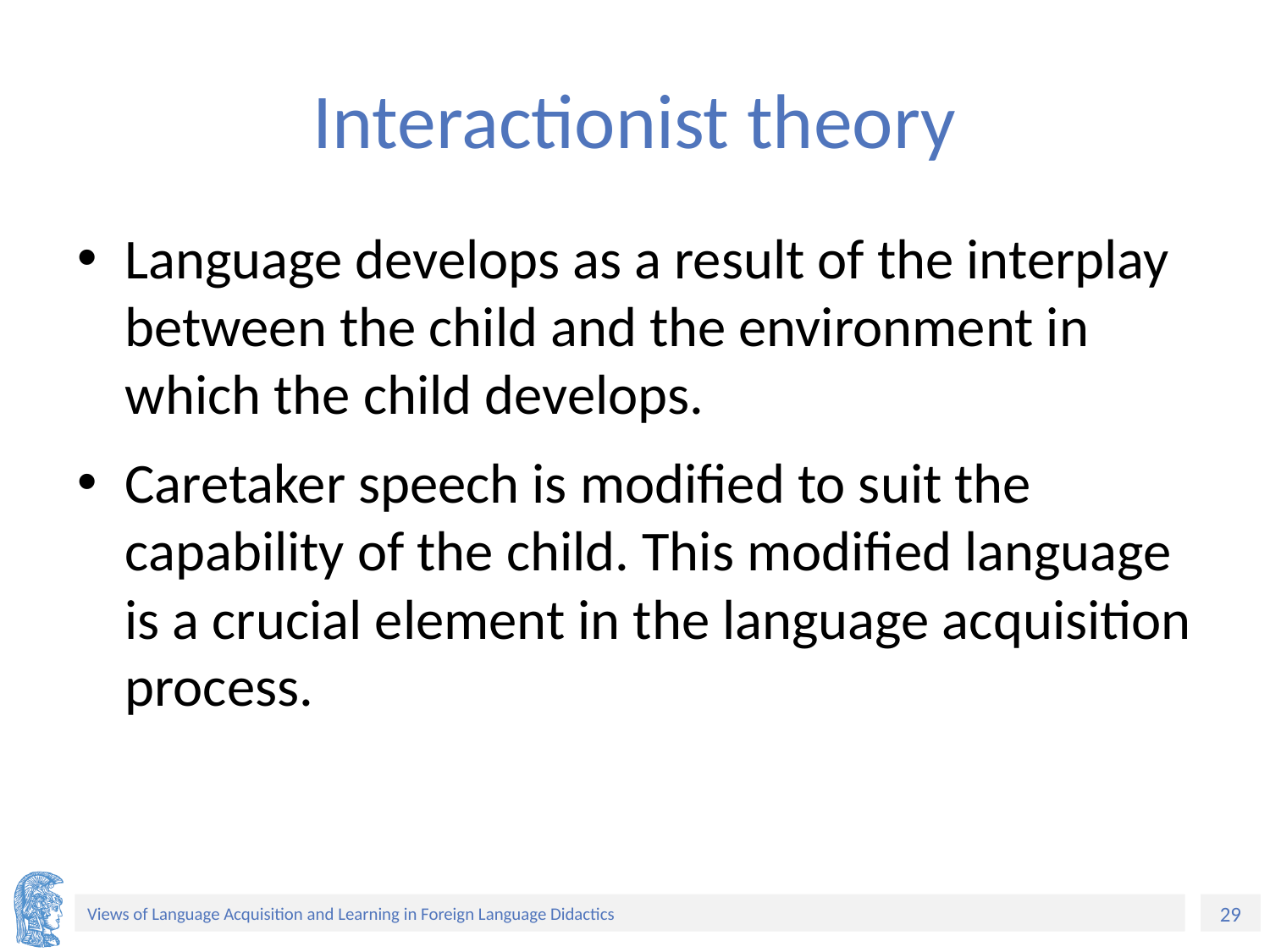

# Interactionist theory
Language develops as a result of the interplay between the child and the environment in which the child develops.
Caretaker speech is modified to suit the capability of the child. This modified language is a crucial element in the language acquisition process.